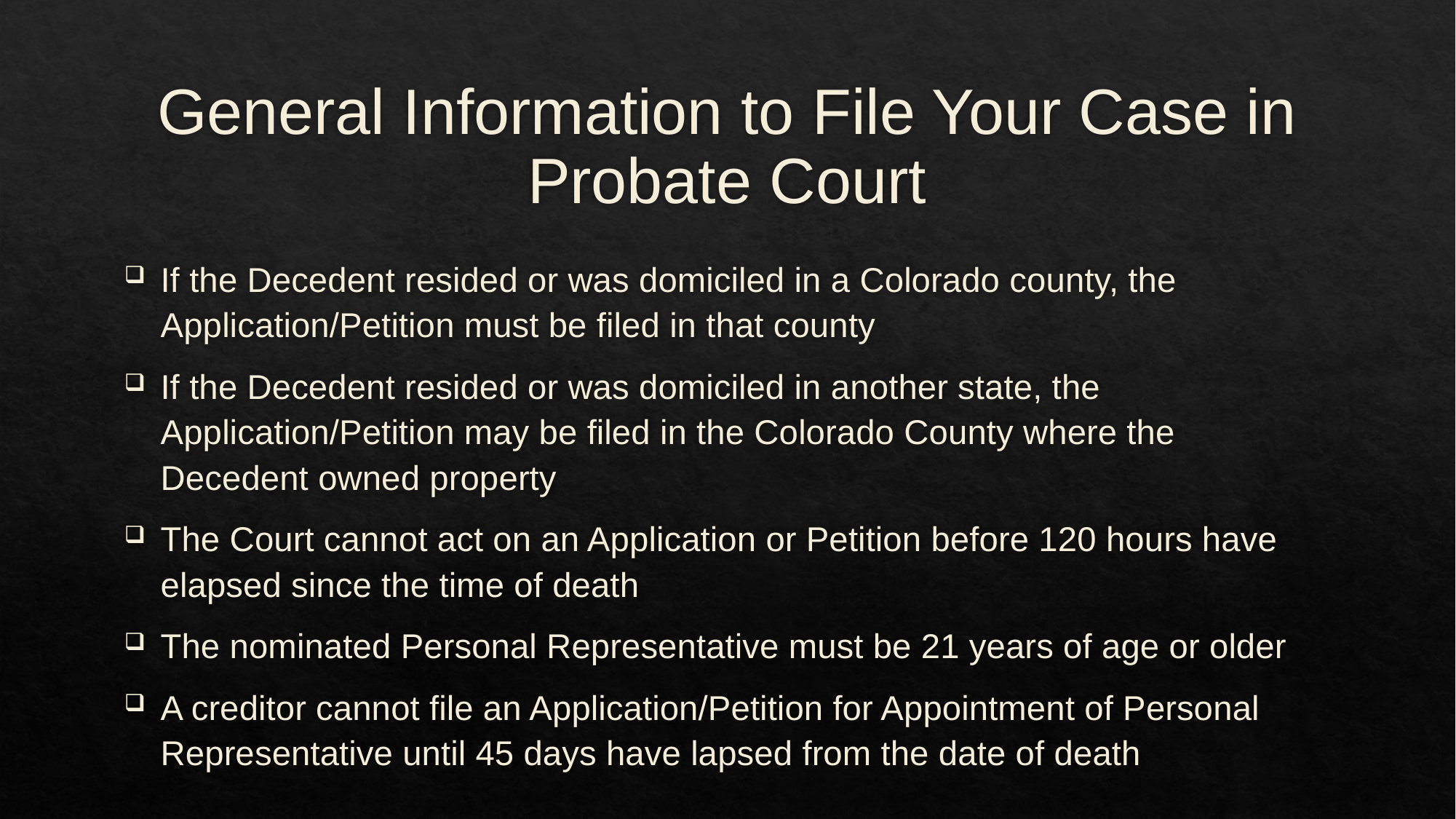

# General Information to File Your Case in Probate Court
If the Decedent resided or was domiciled in a Colorado county, the Application/Petition must be filed in that county
If the Decedent resided or was domiciled in another state, the Application/Petition may be filed in the Colorado County where the Decedent owned property
The Court cannot act on an Application or Petition before 120 hours have elapsed since the time of death
The nominated Personal Representative must be 21 years of age or older
A creditor cannot file an Application/Petition for Appointment of Personal Representative until 45 days have lapsed from the date of death